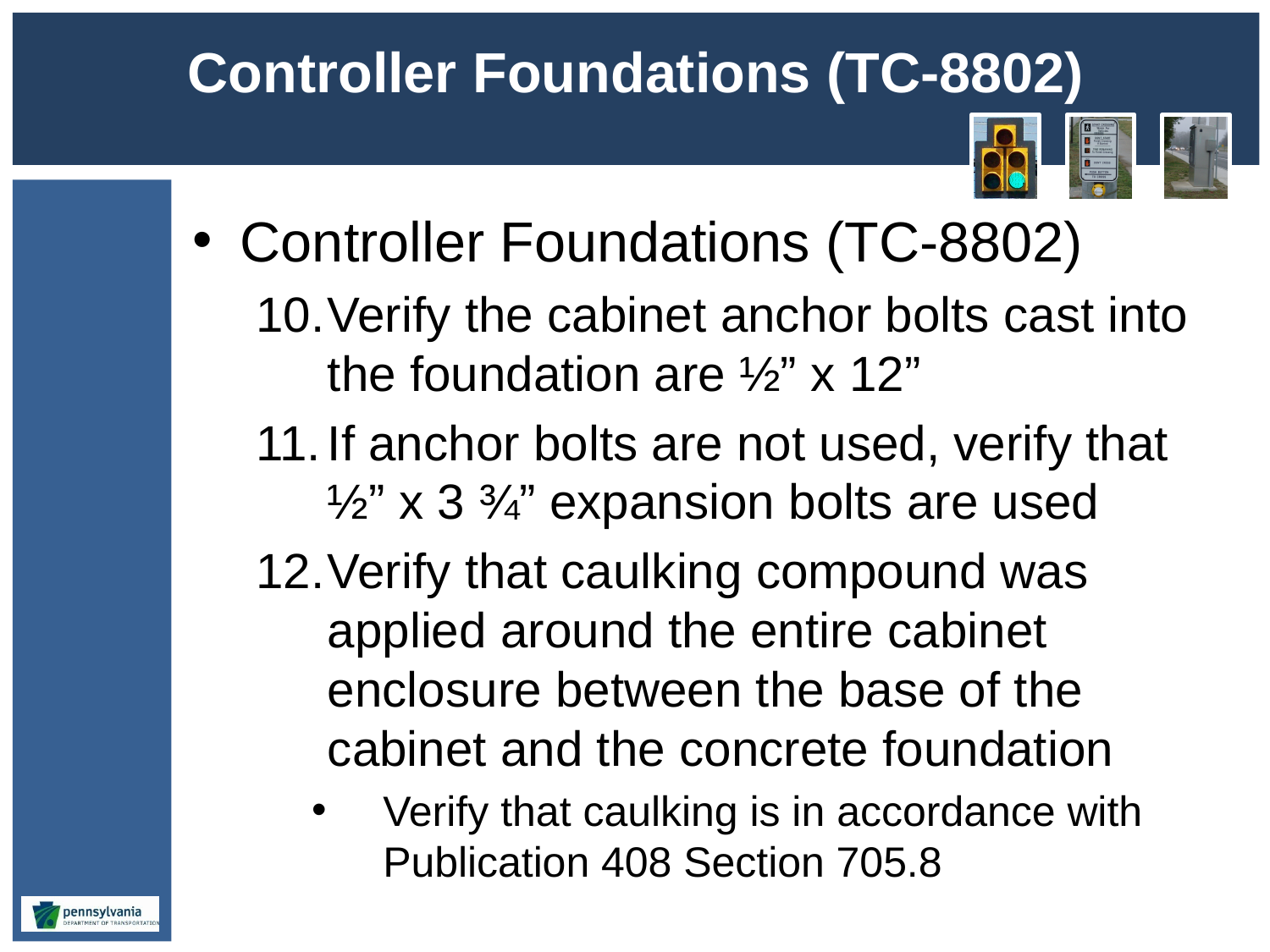

# Controller Foundations (TC-8802)
Controller Foundations (TC-8802)
Verify the cabinet anchor bolts cast into the foundation are ½” x 12”
If anchor bolts are not used, verify that ½” x 3 ¾” expansion bolts are used
Verify that caulking compound was applied around the entire cabinet enclosure between the base of the cabinet and the concrete foundation
Verify that caulking is in accordance with Publication 408 Section 705.8